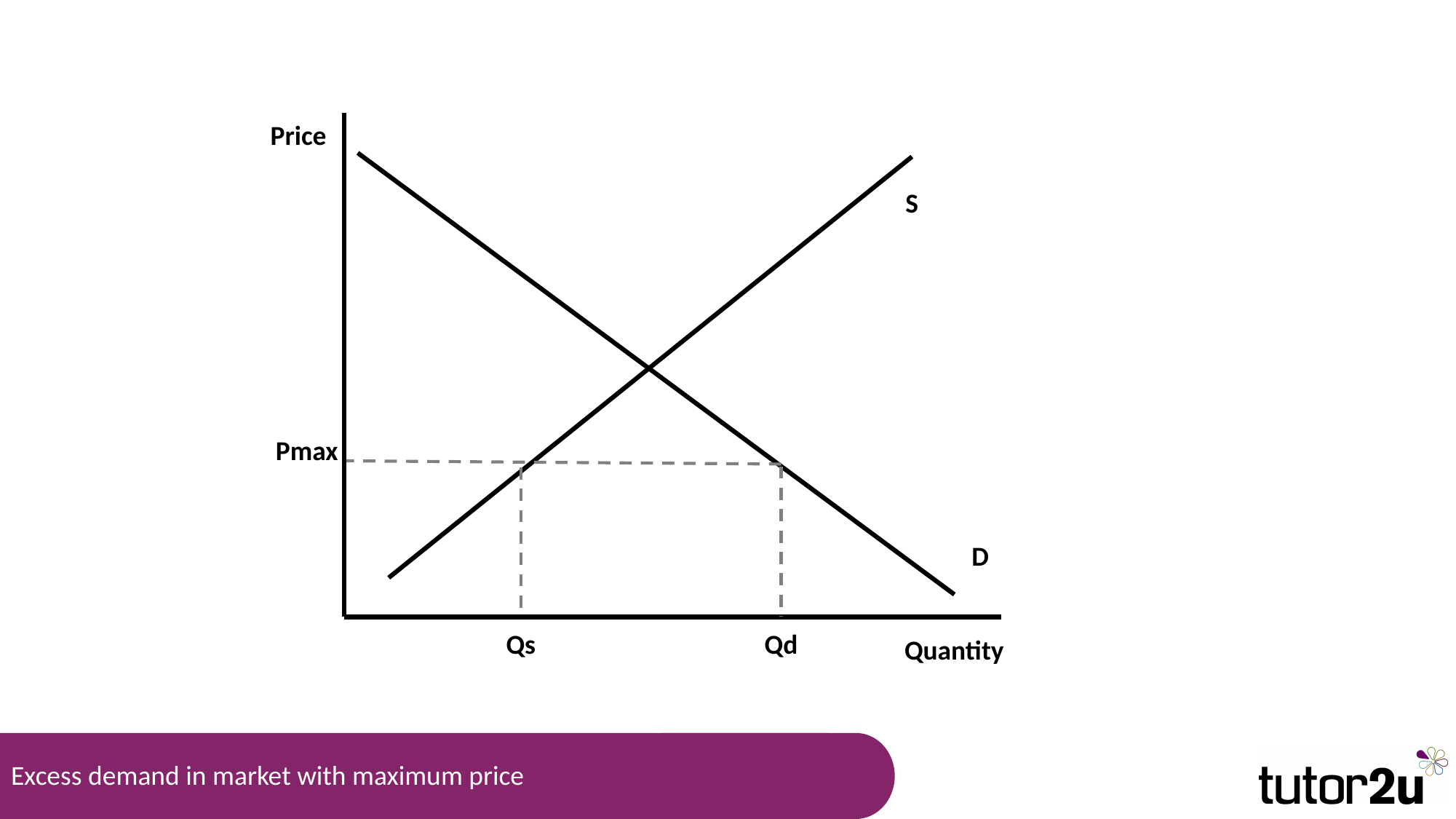

Price
S
Pmax
D
Qs
Qd
Quantity
# Excess demand in market with maximum price